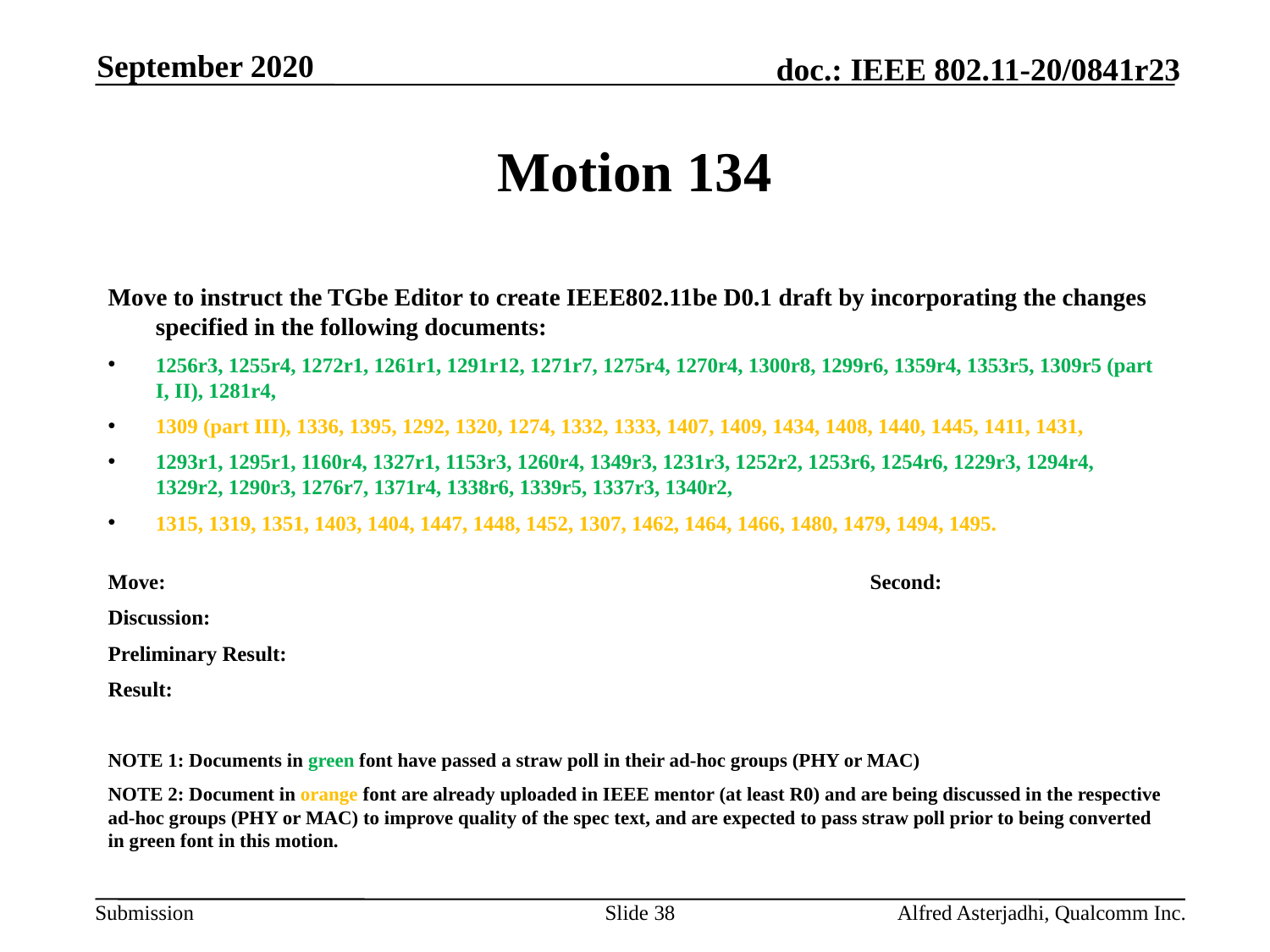

September 2020
# Motion 134
Move to instruct the TGbe Editor to create IEEE802.11be D0.1 draft by incorporating the changes specified in the following documents:
1256r3, 1255r4, 1272r1, 1261r1, 1291r12, 1271r7, 1275r4, 1270r4, 1300r8, 1299r6, 1359r4, 1353r5, 1309r5 (part I, II), 1281r4,
1309 (part III), 1336, 1395, 1292, 1320, 1274, 1332, 1333, 1407, 1409, 1434, 1408, 1440, 1445, 1411, 1431,
1293r1, 1295r1, 1160r4, 1327r1, 1153r3, 1260r4, 1349r3, 1231r3, 1252r2, 1253r6, 1254r6, 1229r3, 1294r4, 1329r2, 1290r3, 1276r7, 1371r4, 1338r6, 1339r5, 1337r3, 1340r2,
1315, 1319, 1351, 1403, 1404, 1447, 1448, 1452, 1307, 1462, 1464, 1466, 1480, 1479, 1494, 1495.

Move:						Second:
Discussion:
Preliminary Result:
Result:

NOTE 1: Documents in green font have passed a straw poll in their ad-hoc groups (PHY or MAC)
NOTE 2: Document in orange font are already uploaded in IEEE mentor (at least R0) and are being discussed in the respective ad-hoc groups (PHY or MAC) to improve quality of the spec text, and are expected to pass straw poll prior to being converted in green font in this motion.
Slide 38
Alfred Asterjadhi, Qualcomm Inc.